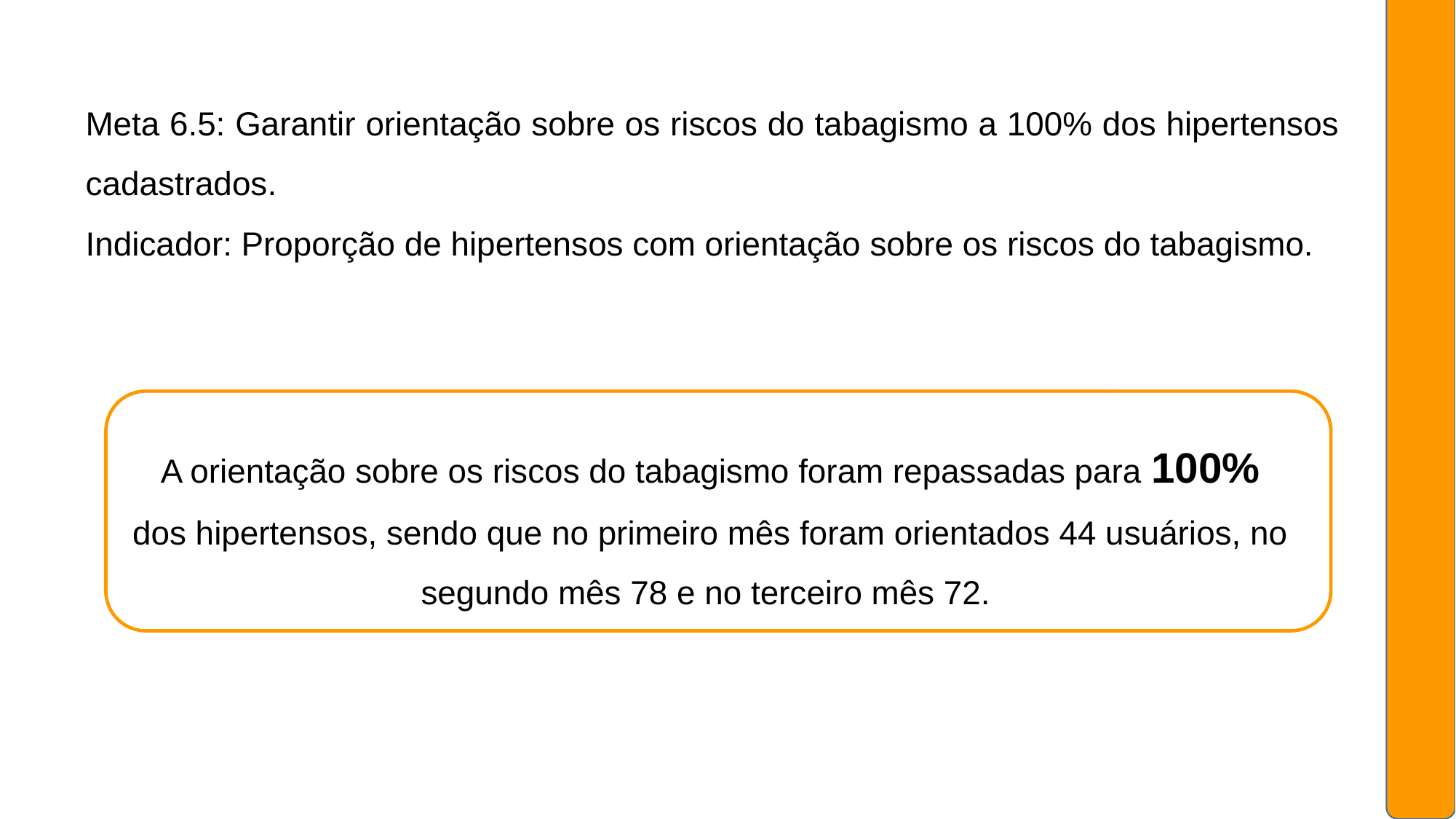

Meta 6.5: Garantir orientação sobre os riscos do tabagismo a 100% dos hipertensos cadastrados.
Indicador: Proporção de hipertensos com orientação sobre os riscos do tabagismo.

A orientação sobre os riscos do tabagismo foram repassadas para 100% dos hipertensos, sendo que no primeiro mês foram orientados 44 usuários, no segundo mês 78 e no terceiro mês 72.